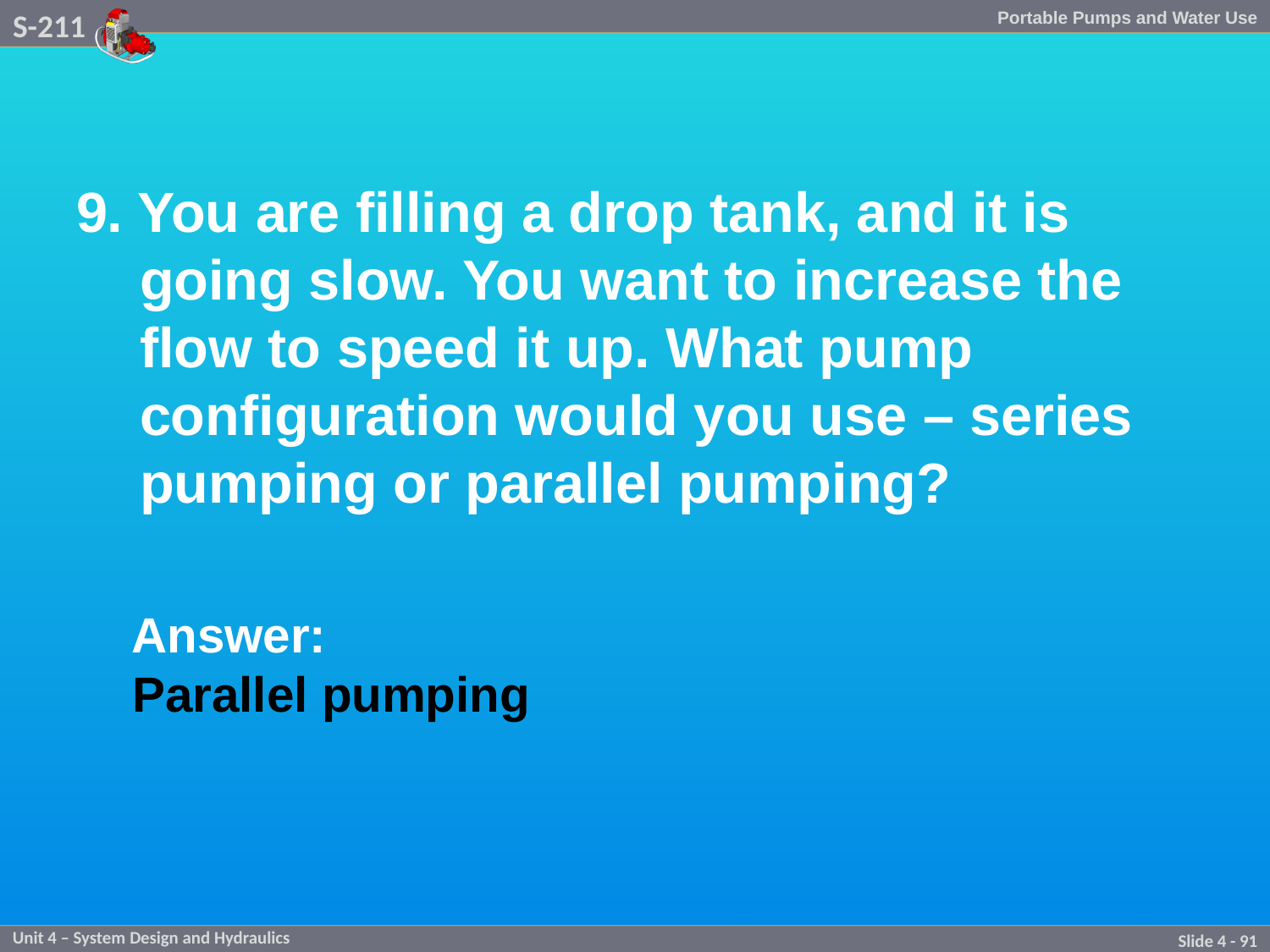

9. You are filling a drop tank, and it is going slow. You want to increase the flow to speed it up. What pump configuration would you use – series pumping or parallel pumping?

Answer:
Parallel pumping